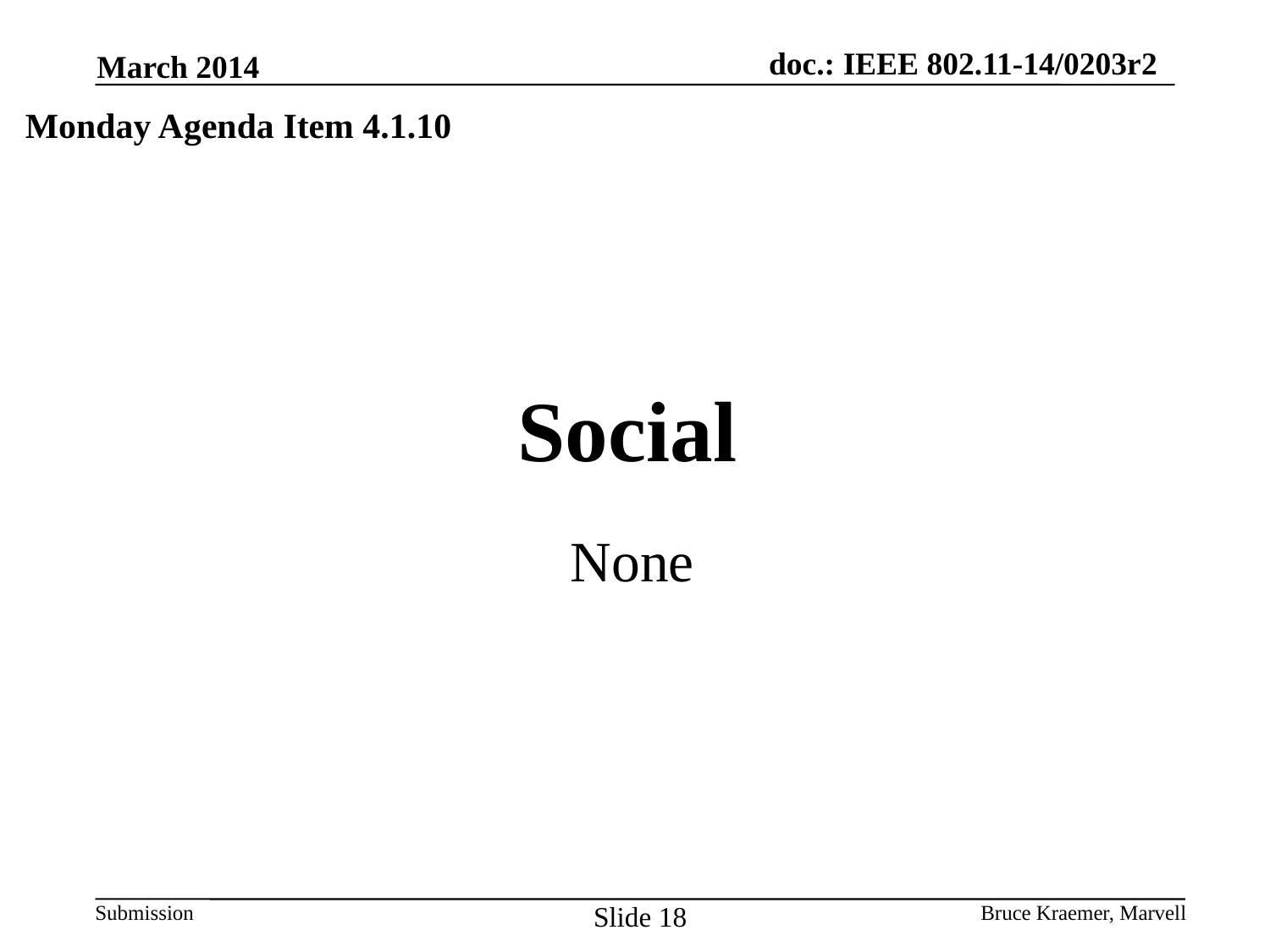

March 2014
Monday Agenda Item 4.1.10
# Social None
Slide 18
Bruce Kraemer, Marvell